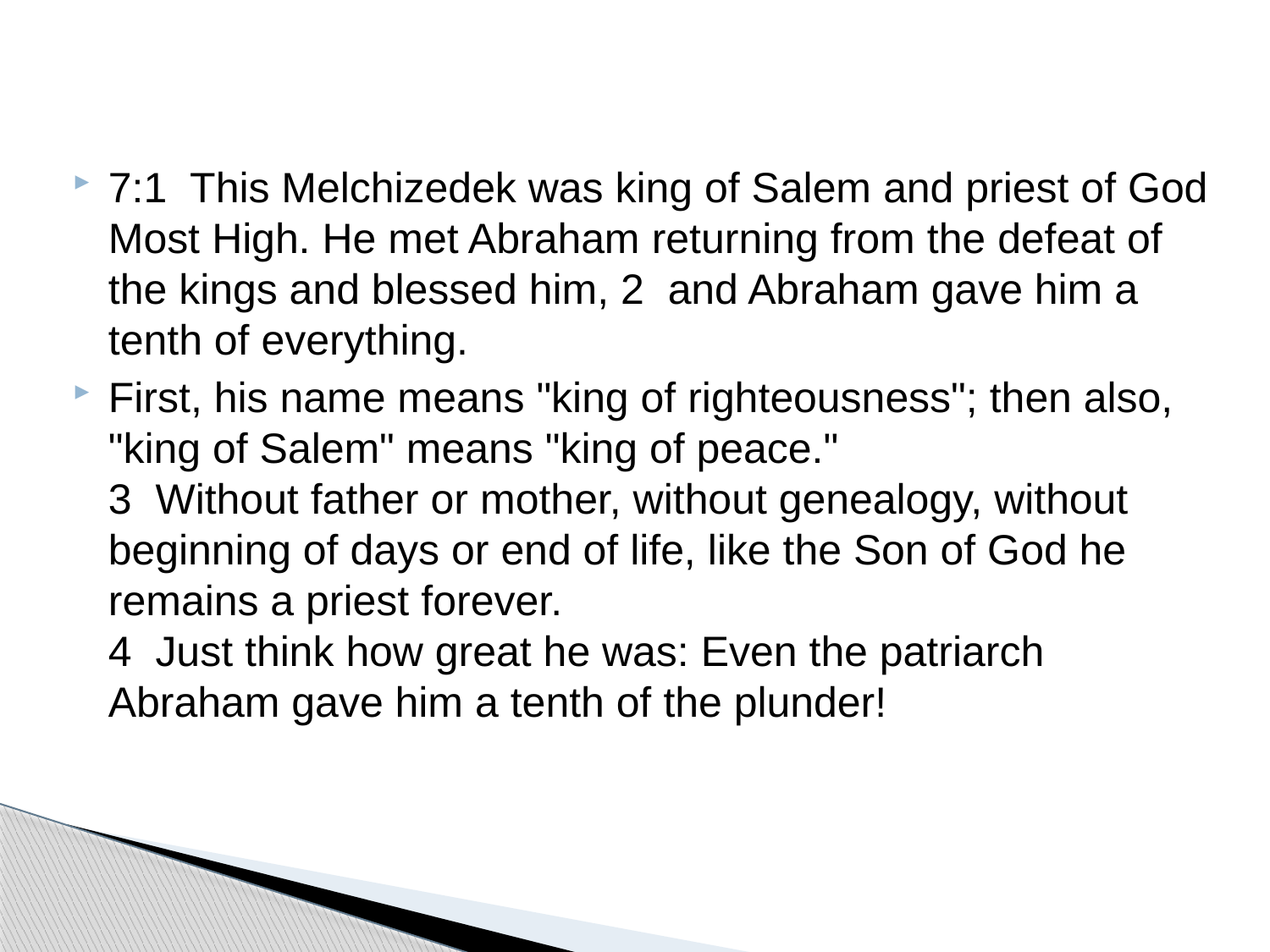

7:1  This Melchizedek was king of Salem and priest of God Most High. He met Abraham returning from the defeat of the kings and blessed him, 2  and Abraham gave him a tenth of everything.
First, his name means "king of righteousness"; then also, "king of Salem" means "king of peace."                               3  Without father or mother, without genealogy, without beginning of days or end of life, like the Son of God he remains a priest forever.                                                       4  Just think how great he was: Even the patriarch Abraham gave him a tenth of the plunder!